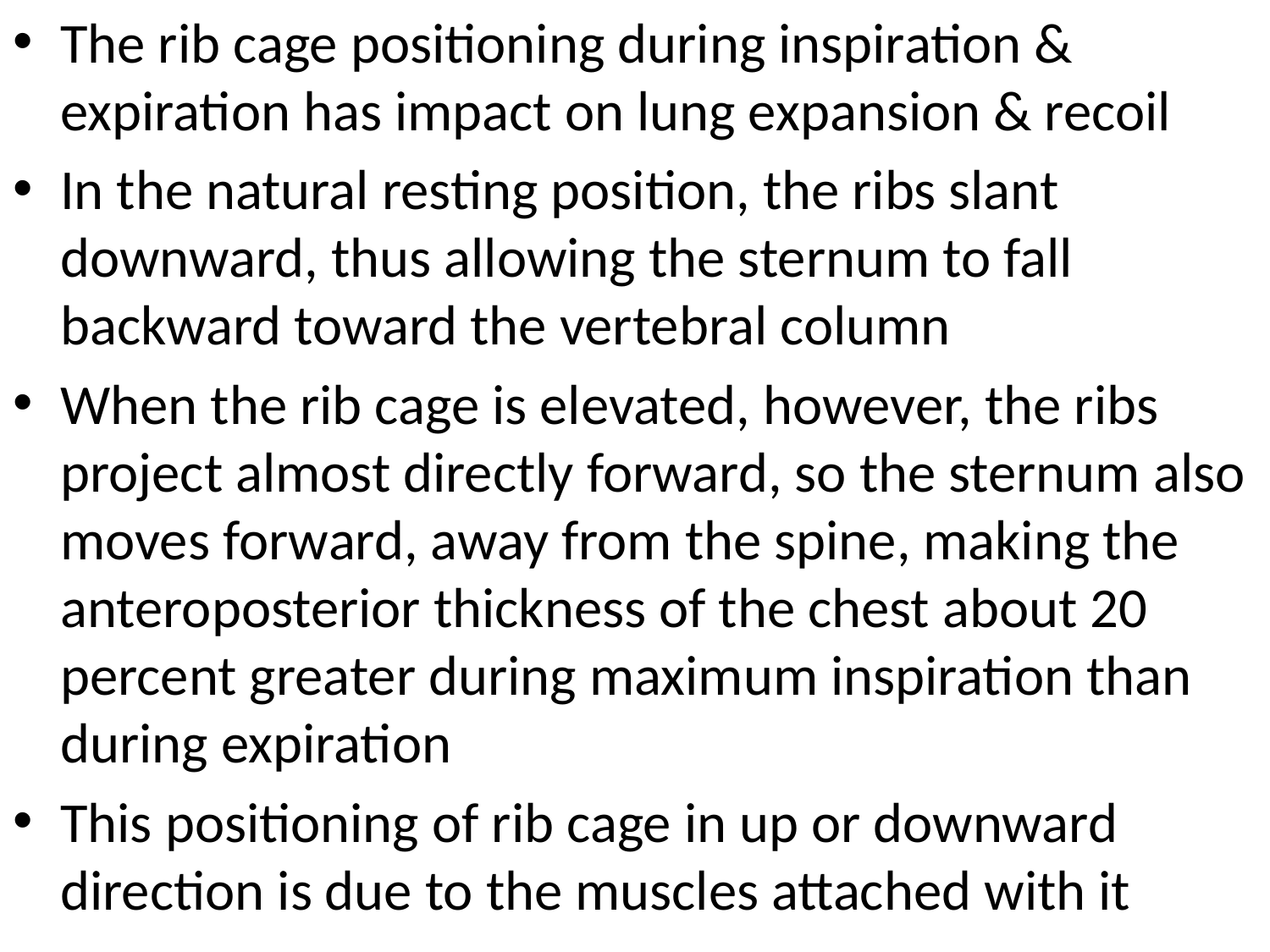

The rib cage positioning during inspiration & expiration has impact on lung expansion & recoil
In the natural resting position, the ribs slant downward, thus allowing the sternum to fall backward toward the vertebral column
When the rib cage is elevated, however, the ribs project almost directly forward, so the sternum also moves forward, away from the spine, making the  anteroposterior thickness of the chest about 20 percent greater during maximum inspiration than during expiration
This positioning of rib cage in up or downward direction is due to the muscles attached with it